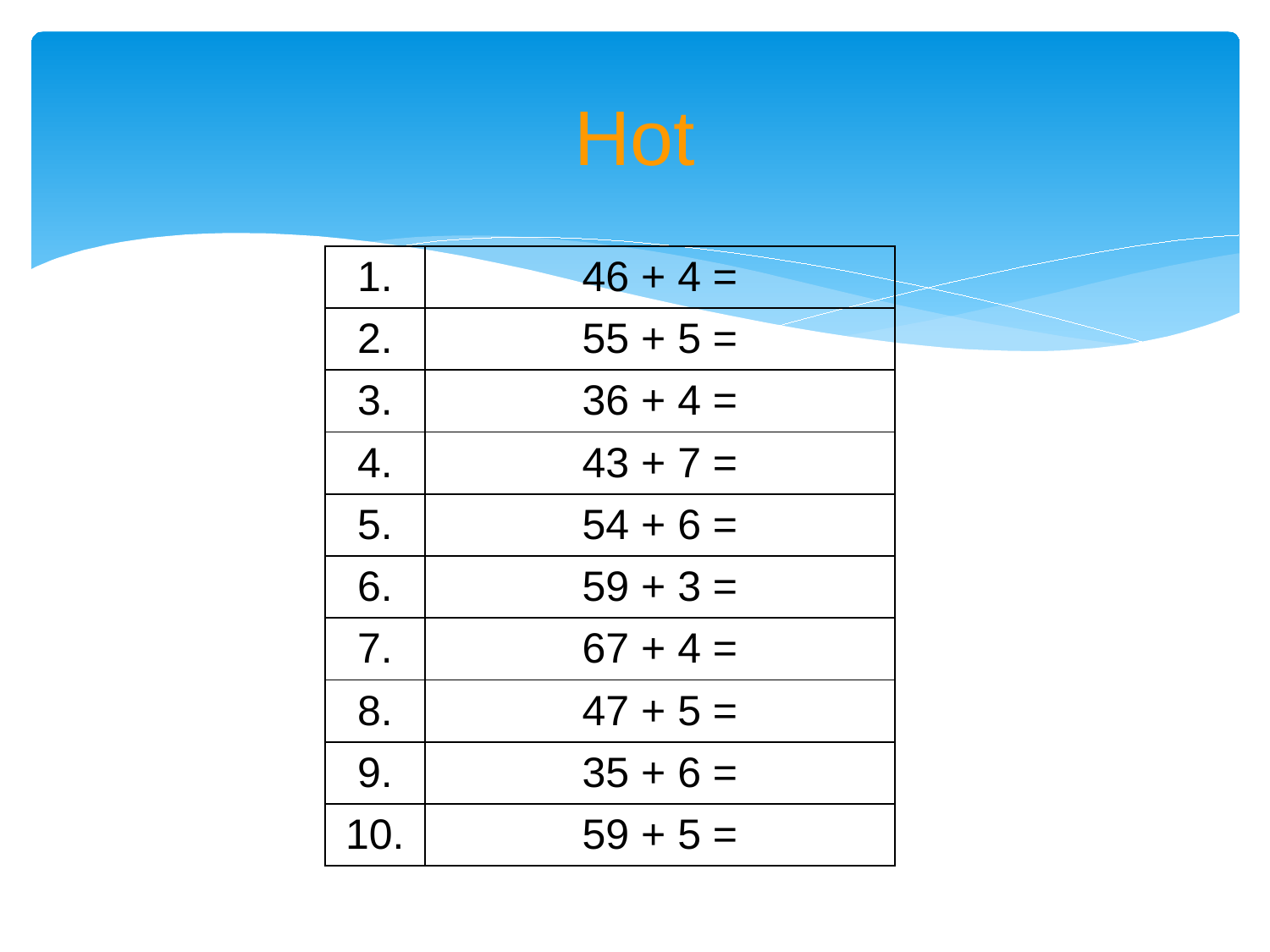

# Hot
| 1. | 46 + 4 = |
| --- | --- |
| 2. | 55 + 5 = |
| 3. | 36 + 4 = |
| 4. | 43 + 7 = |
| 5. | 54 + 6 = |
| 6. | 59 + 3 = |
| 7. | 67 + 4 = |
| 8. | 47 + 5 = |
| 9. | 35 + 6 = |
| 10. | 59 + 5 = |